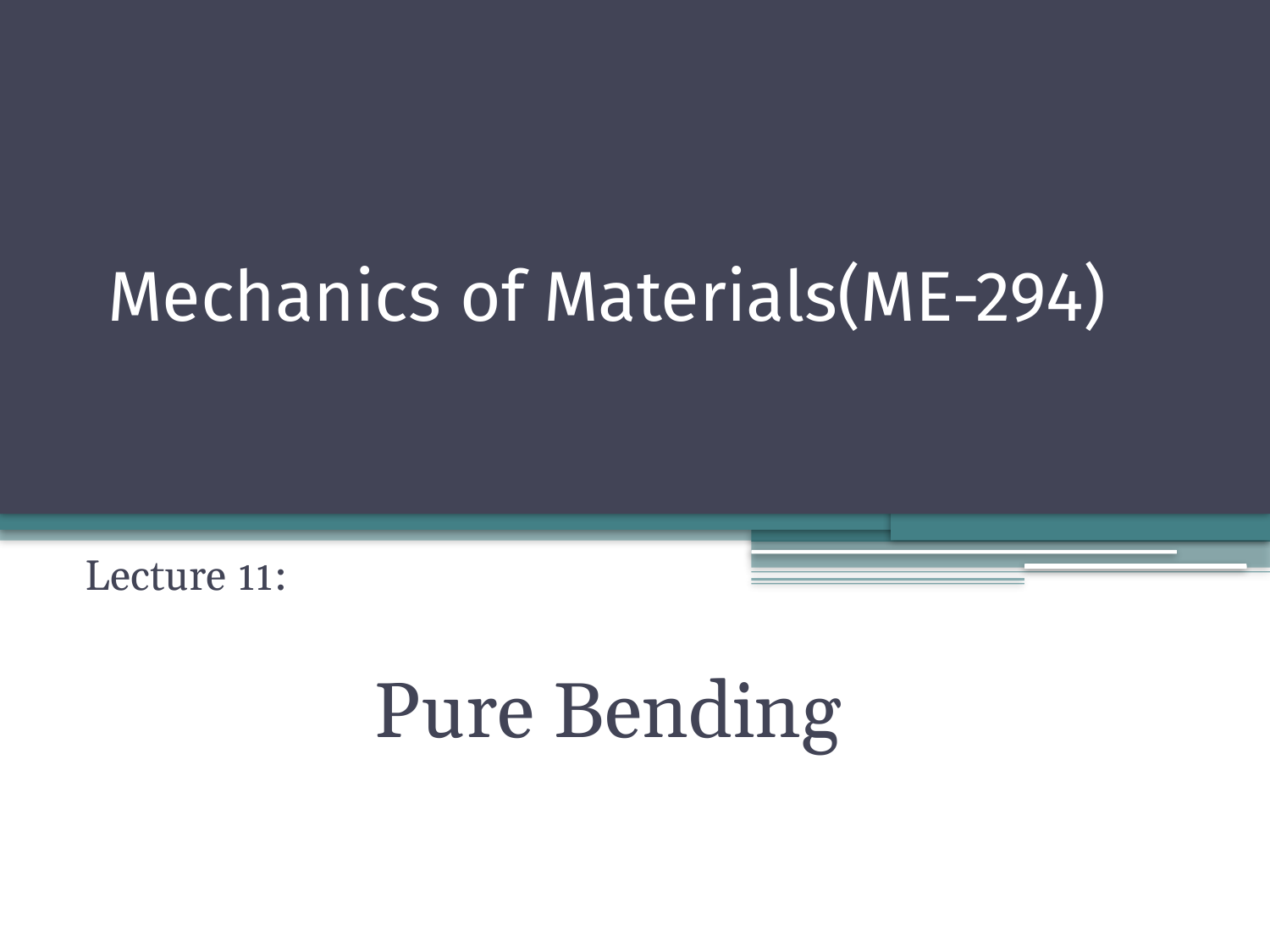

# Mechanics of Materials(ME-294)
Lecture 11:

Pure Bending